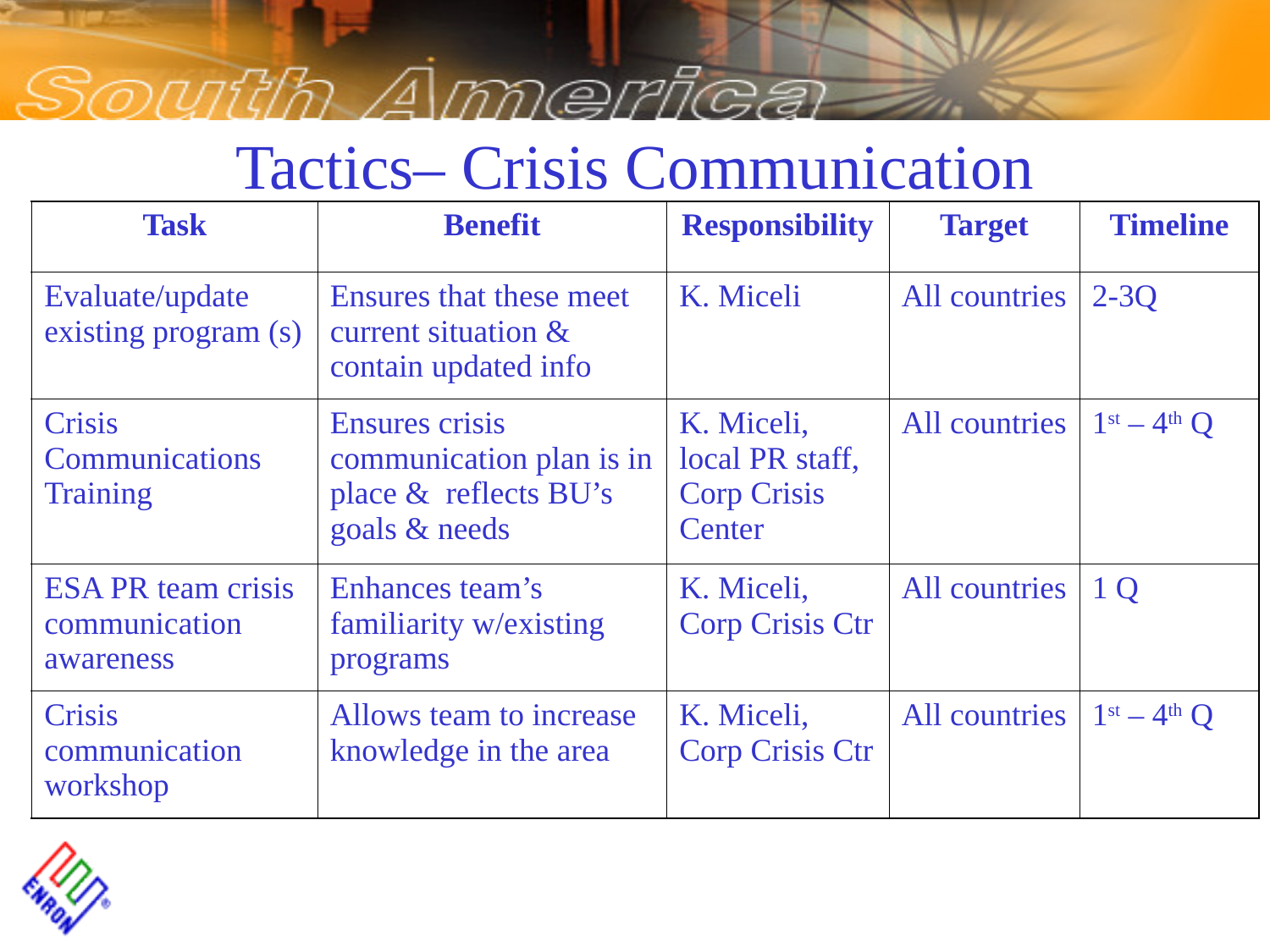

# Tactics– Crisis Communication
| Task | Benefit | Responsibility | Target | Timeline |
| --- | --- | --- | --- | --- |
| Evaluate/update existing program (s) | Ensures that these meet current situation & contain updated info | K. Miceli | All countries | 2-3Q |
| Crisis Communications Training | Ensures crisis communication plan is in place & reflects BU’s goals & needs | K. Miceli, local PR staff, Corp Crisis Center | All countries | 1st – 4th Q |
| ESA PR team crisis communication awareness | Enhances team’s familiarity w/existing programs | K. Miceli, Corp Crisis Ctr | All countries | 1 Q |
| Crisis communication workshop | Allows team to increase knowledge in the area | K. Miceli, Corp Crisis Ctr | All countries | 1st – 4th Q |